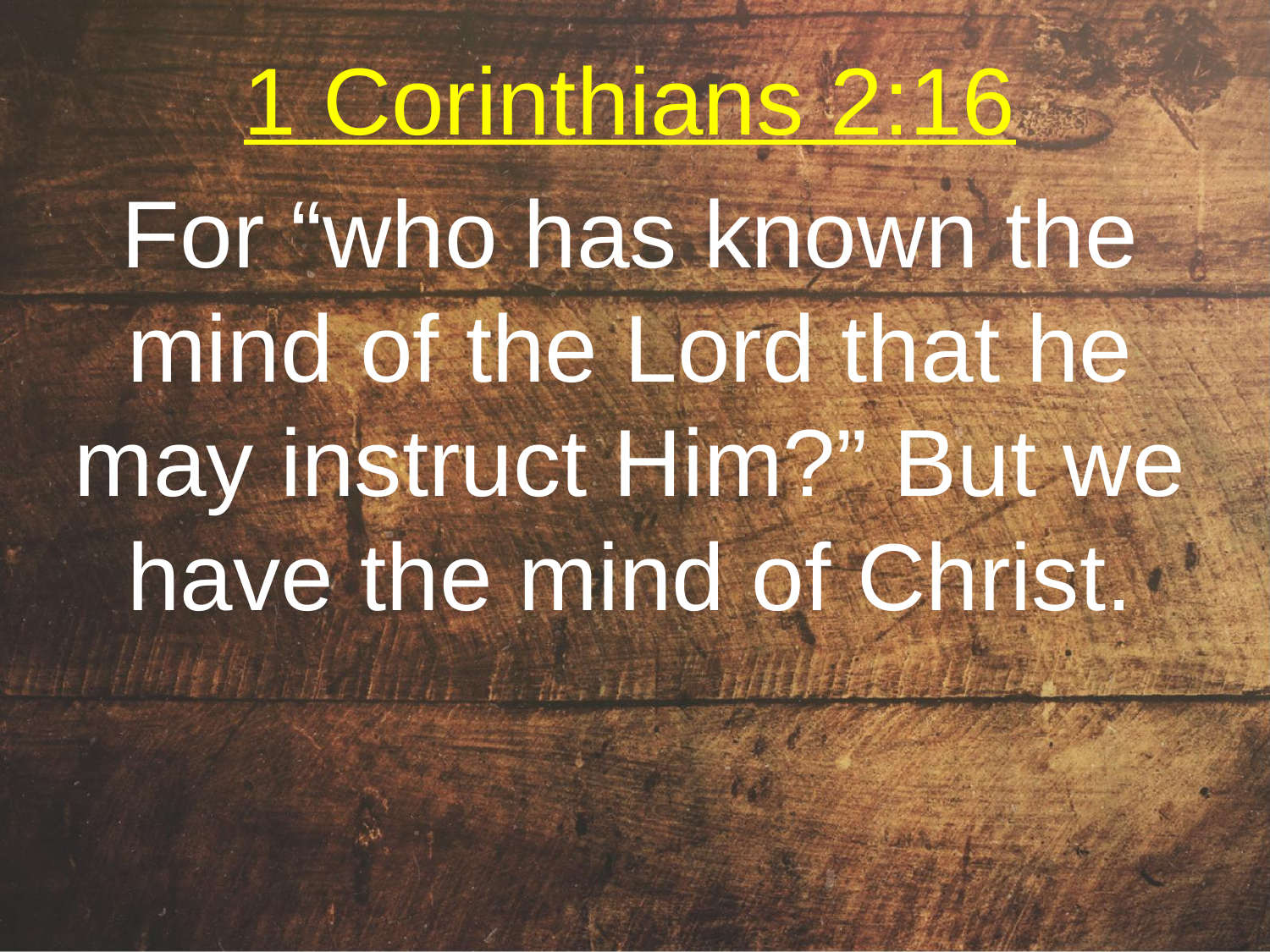

1 Corinthians 2:16

For “who has known the mind of the Lord that he may instruct Him?” But we have the mind of Christ.